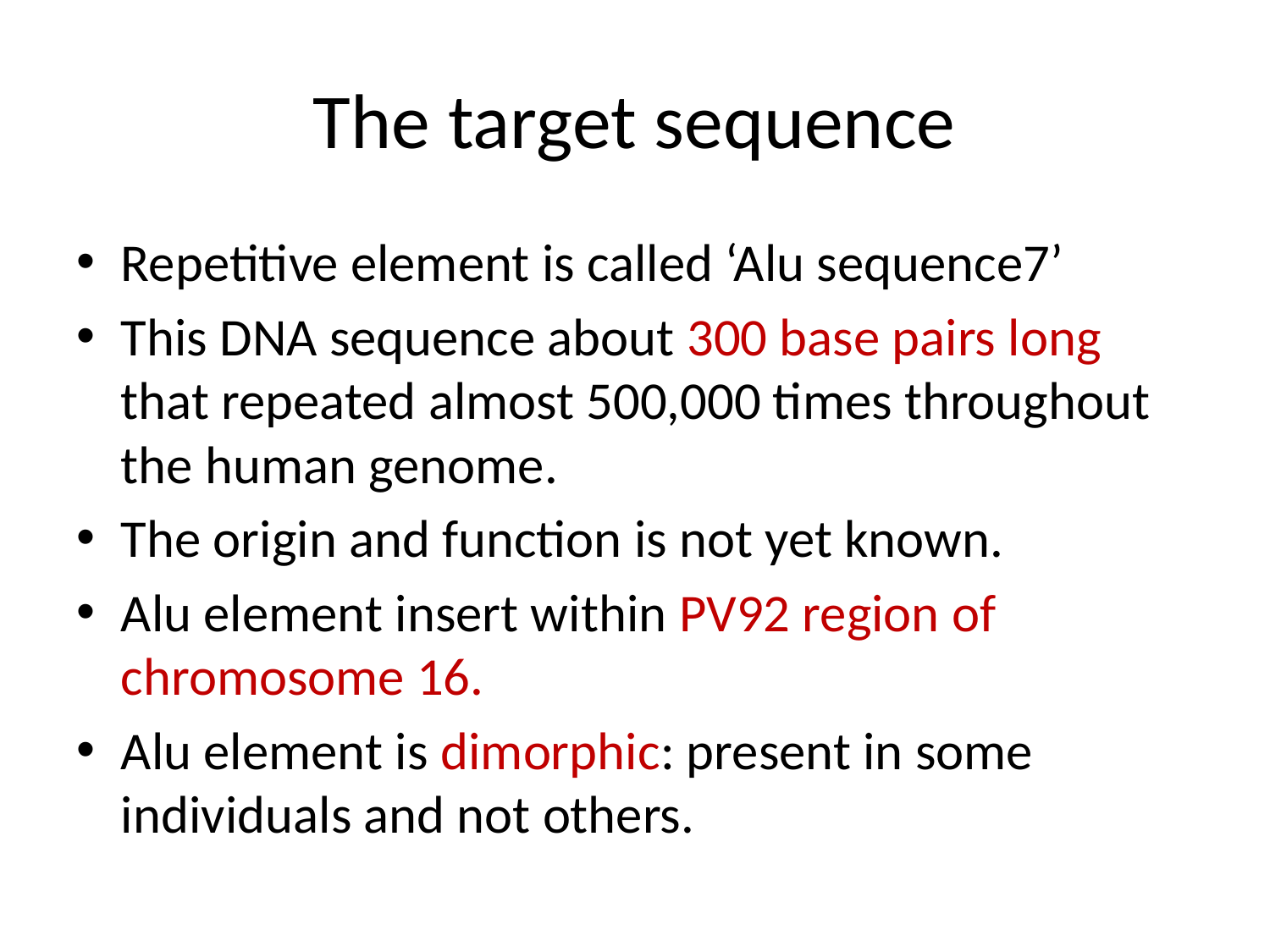

# The target sequence
Repetitive element is called ‘Alu sequence7’
This DNA sequence about 300 base pairs long that repeated almost 500,000 times throughout the human genome.
The origin and function is not yet known.
Alu element insert within PV92 region of chromosome 16.
Alu element is dimorphic: present in some individuals and not others.